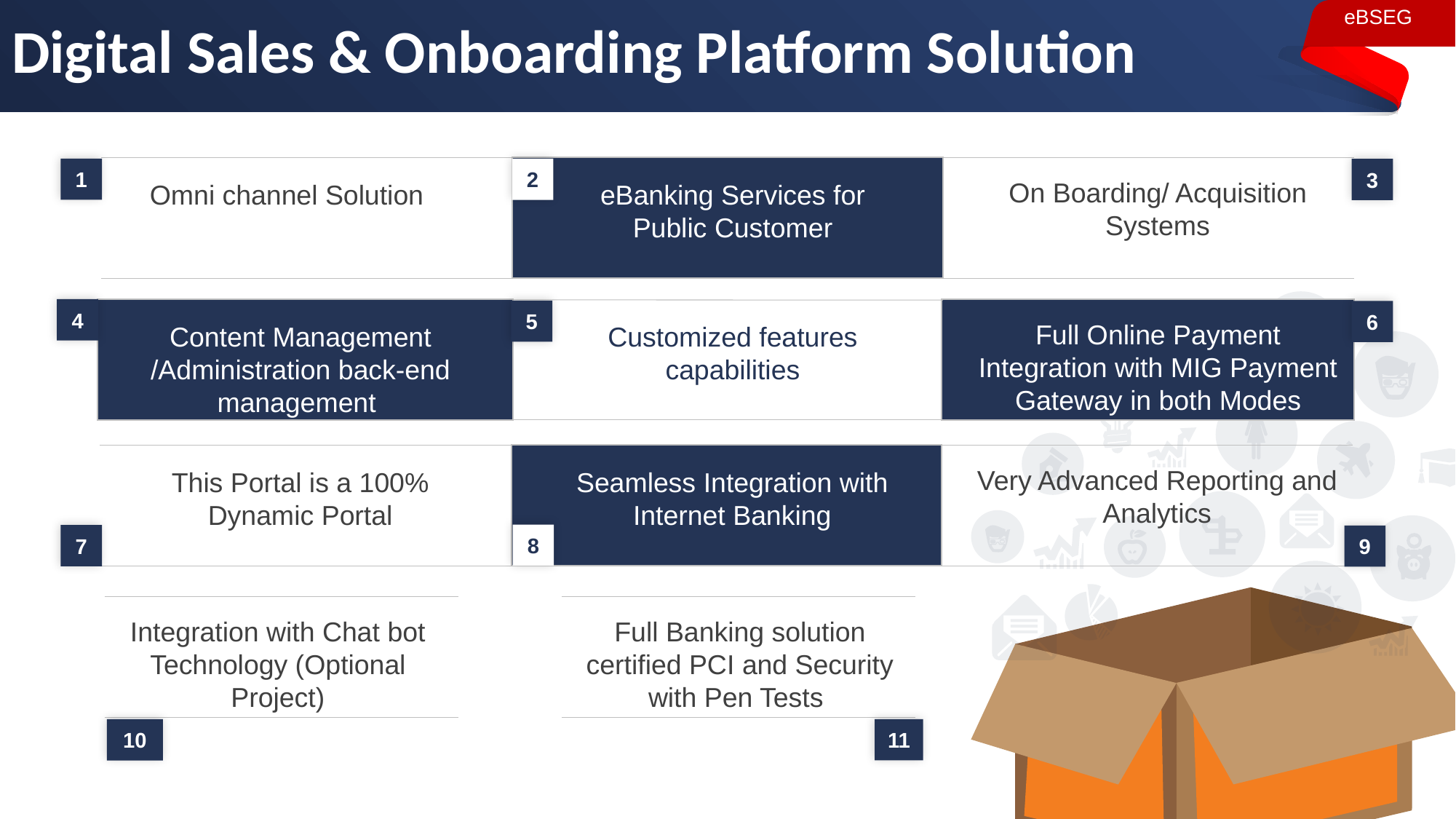

# Digital Sales & Onboarding Platform Solution

On Boarding/ Acquisition Systems
eBanking Services for Public Customer
Omni channel Solution
1
2
3

4

Full Online Payment Integration with MIG Payment Gateway in both Modes
Customized features capabilities
Content Management /Administration back-end management

5
6

Very Advanced Reporting and Analytics
Seamless Integration with Internet Banking
This Portal is a 100% Dynamic Portal
8
7
9

Integration with Chat bot Technology (Optional Project)
Full Banking solution certified PCI and Security with Pen Tests
11
10